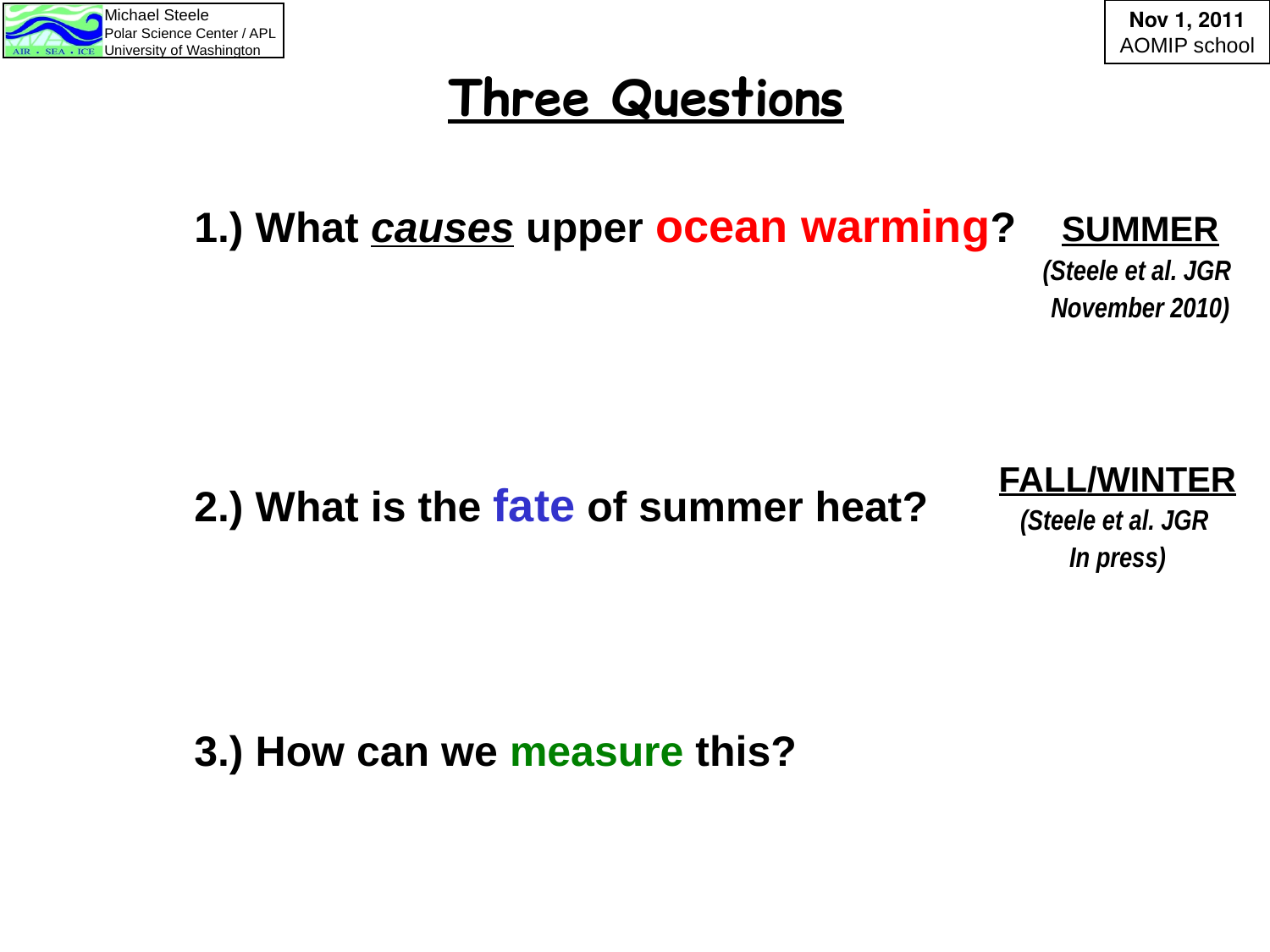

Three Questions

1.) What causes upper ocean warming?

2.) What is the fate of summer heat?

3.) How can we measure this?
SUMMER
(Steele et al. JGR
November 2010)
FALL/WINTER
(Steele et al. JGR
In press)